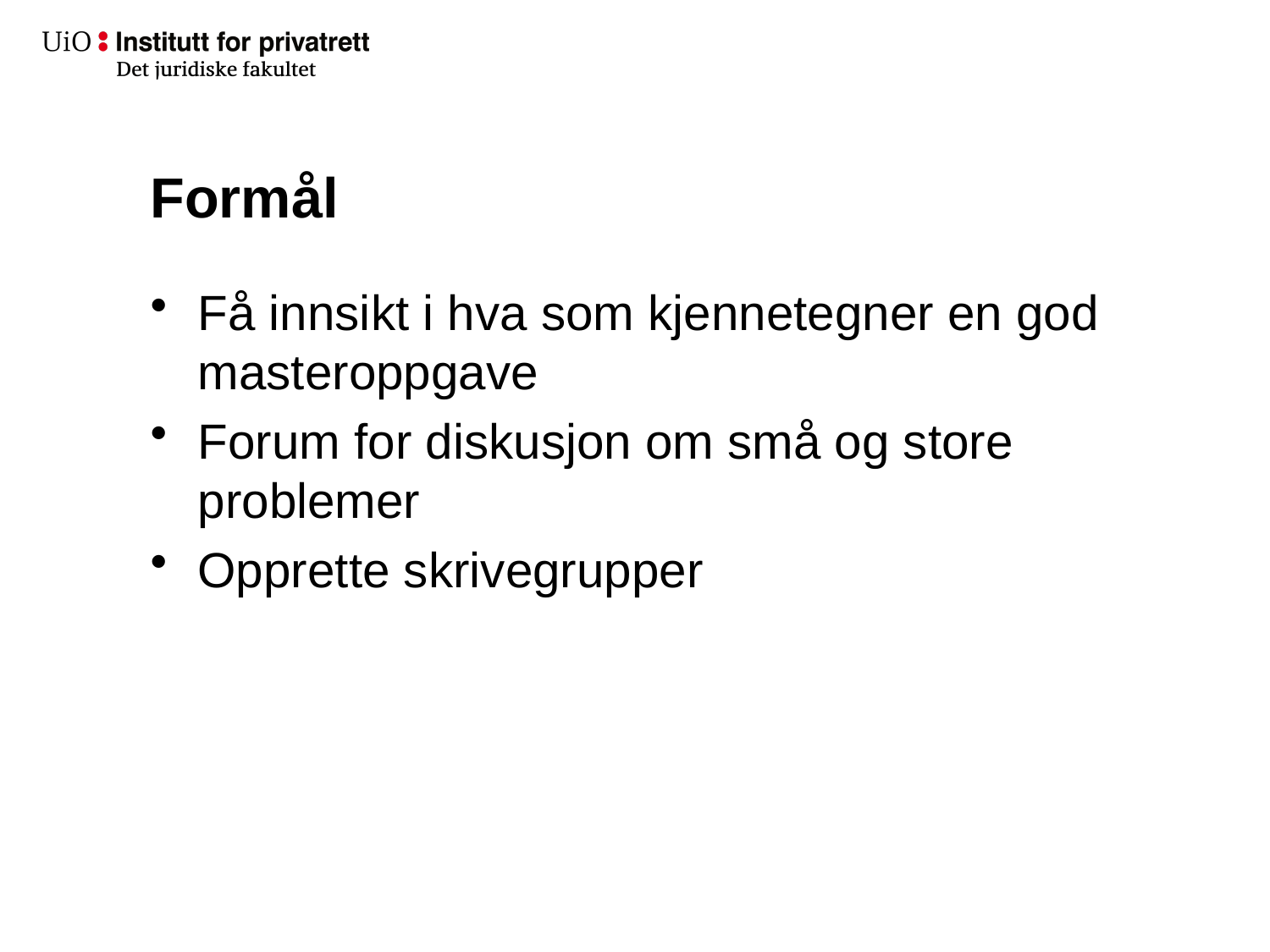

# Formål
Få innsikt i hva som kjennetegner en god masteroppgave
Forum for diskusjon om små og store problemer
Opprette skrivegrupper